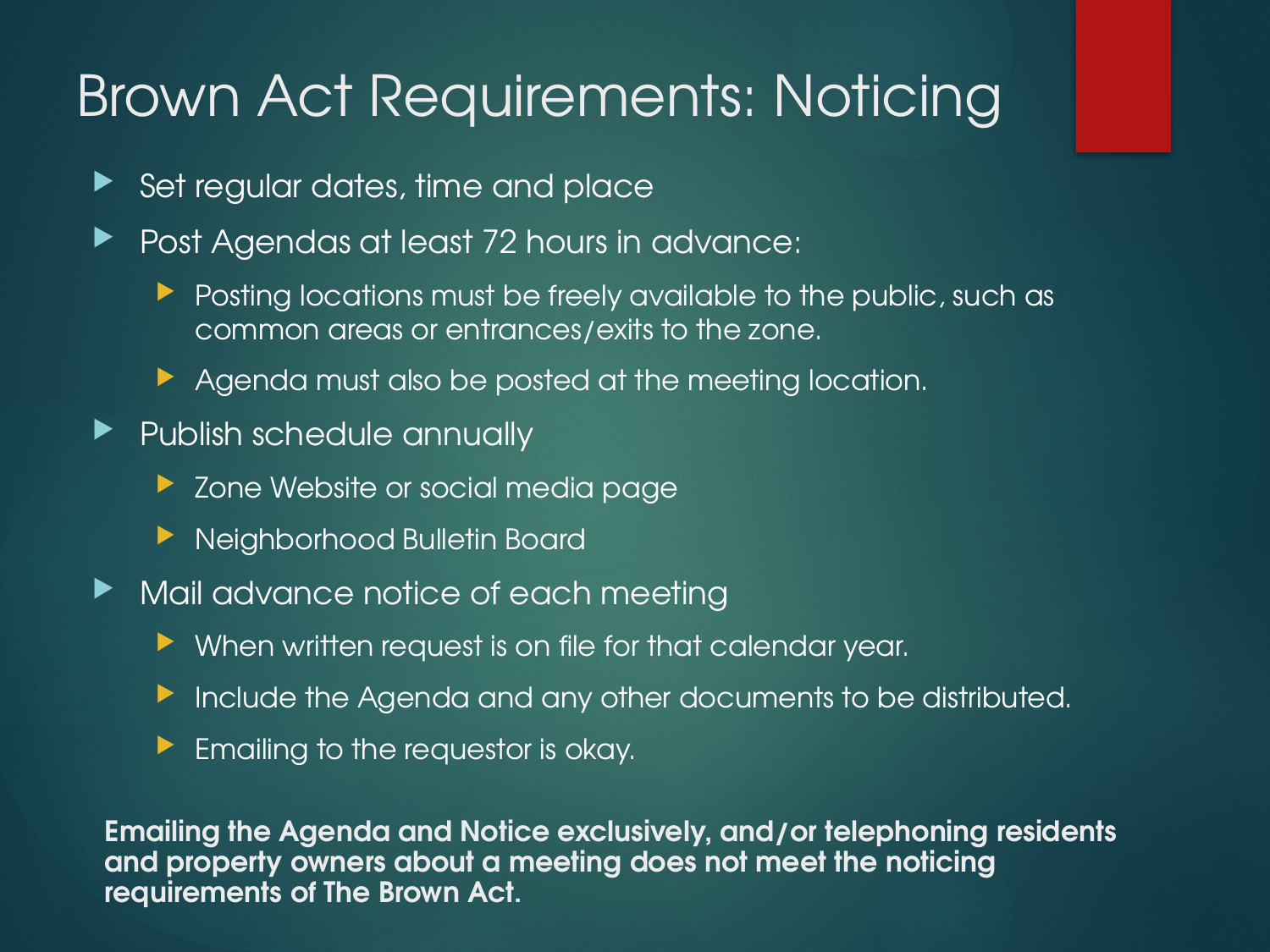

# Brown Act Requirements: Noticing
Set regular dates, time and place
Post Agendas at least 72 hours in advance:
Posting locations must be freely available to the public, such as common areas or entrances/exits to the zone.
Agenda must also be posted at the meeting location.
Publish schedule annually
Zone Website or social media page
Neighborhood Bulletin Board
Mail advance notice of each meeting
When written request is on file for that calendar year.
Include the Agenda and any other documents to be distributed.
Emailing to the requestor is okay.
Emailing the Agenda and Notice exclusively, and/or telephoning residents and property owners about a meeting does not meet the noticing requirements of The Brown Act.